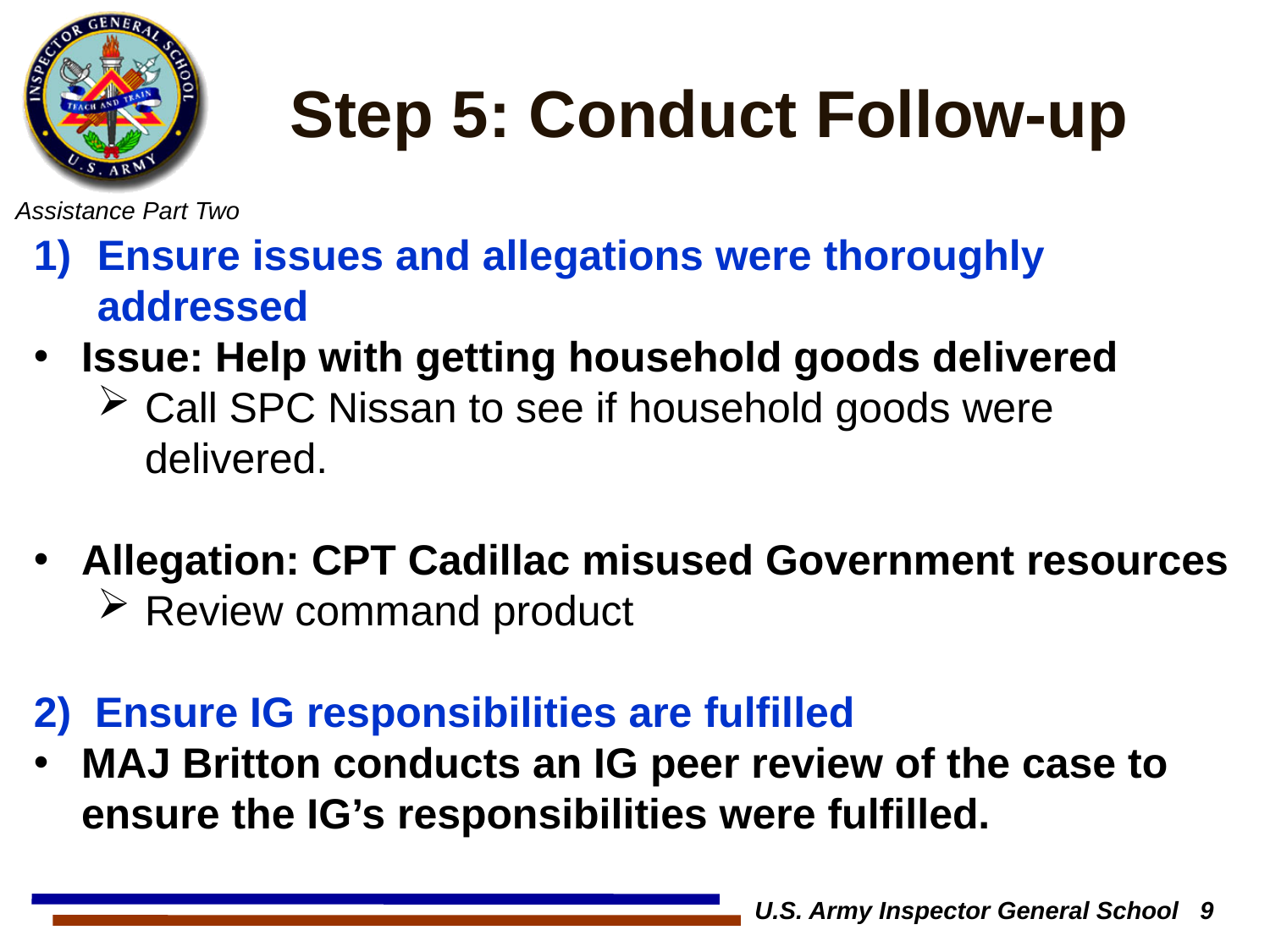

# Step 5: Conduct Follow-up
Ensure issues and allegations were thoroughly addressed
Issue: Help with getting household goods delivered
Call SPC Nissan to see if household goods were delivered.

Allegation: CPT Cadillac misused Government resources
Review command product

2)  Ensure IG responsibilities are fulfilled
MAJ Britton conducts an IG peer review of the case to ensure the IG’s responsibilities were fulfilled.
U.S. Army Inspector General School   9